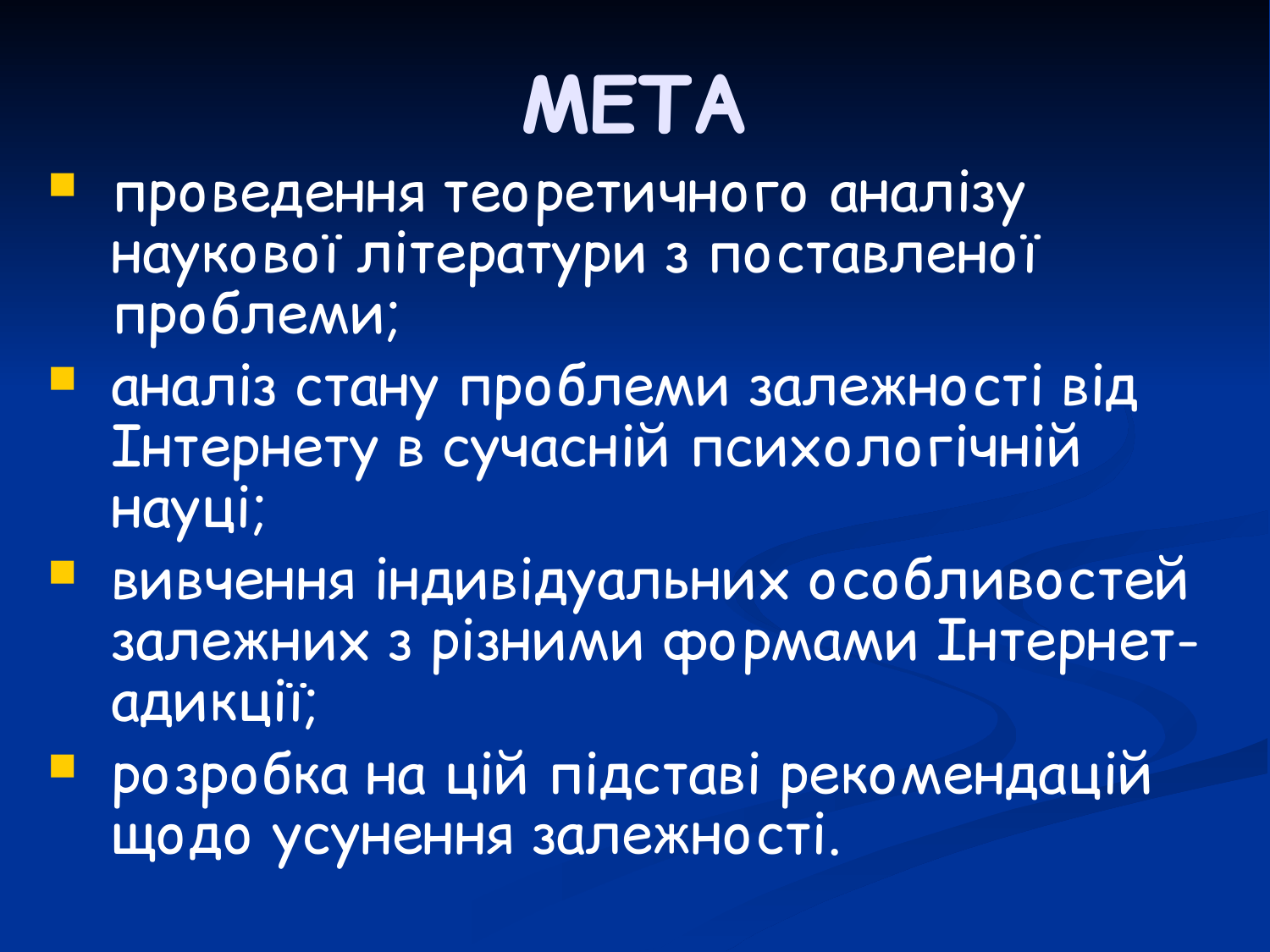

# МЕТА
проведення теоретичного аналізу наукової літератури з поставленої проблеми;
аналіз стану проблеми залежності від Інтернету в сучасній психологічній науці;
вивчення індивідуальних особливостей залежних з різними формами Інтернет-адикції;
розробка на цій підставі рекомендацій щодо усунення залежності.